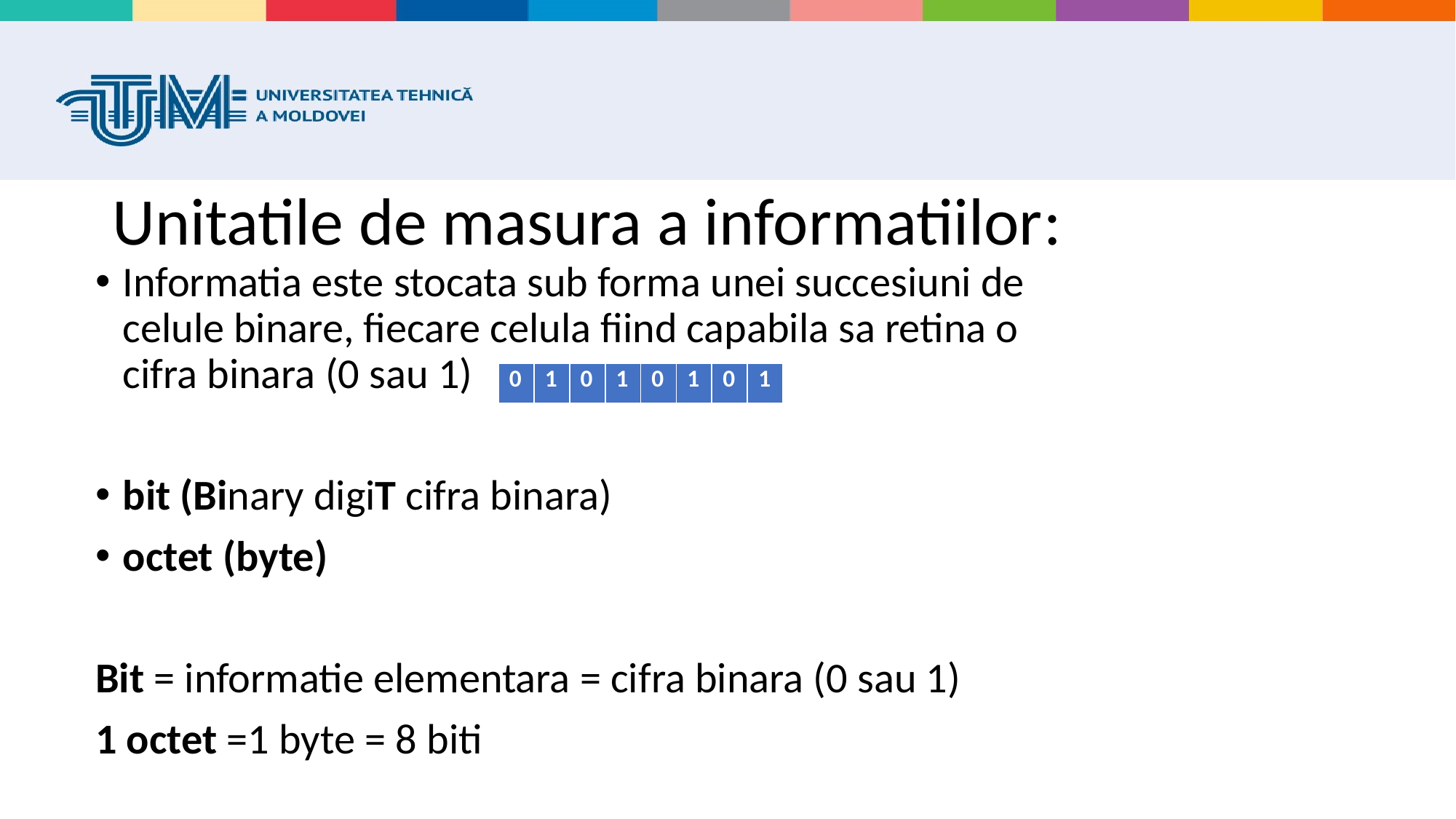

# Unitatile de masura a informatiilor:
Informatia este stocata sub forma unei succesiuni de celule binare, fiecare celula fiind capabila sa retina o cifra binara (0 sau 1)

bit (Binary digiT cifra binara)
octet (byte)

Bit = informatie elementara = cifra binara (0 sau 1)
1 octet =1 byte = 8 biti
| 0 | 1 | 0 | 1 | 0 | 1 | 0 | 1 |
| --- | --- | --- | --- | --- | --- | --- | --- |